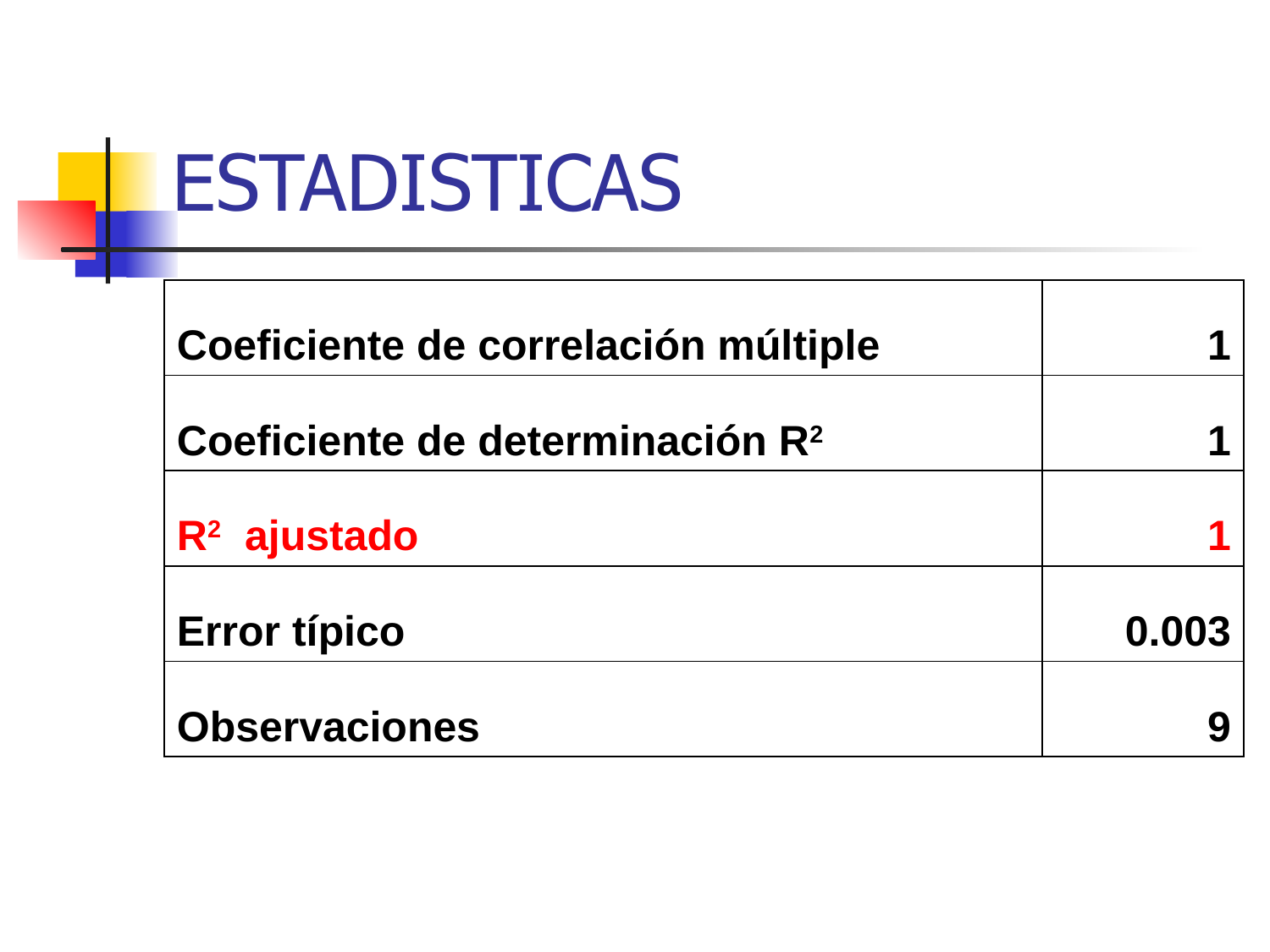

# ESTADISTICAS
| Coeficiente de correlación múltiple | 1 |
| --- | --- |
| Coeficiente de determinación R2 | 1 |
| R2 ajustado | 1 |
| Error típico | 0.003 |
| Observaciones | 9 |